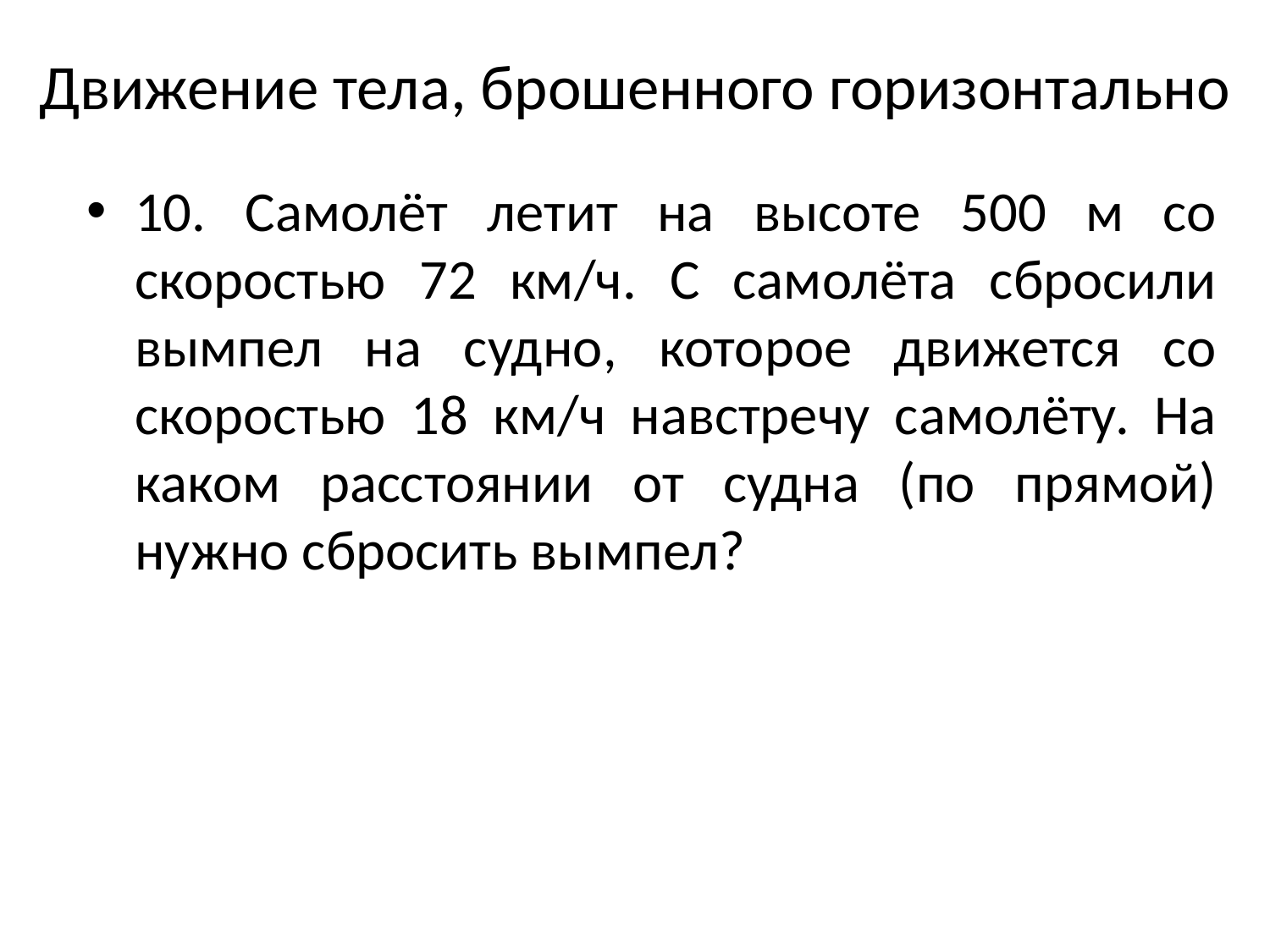

Движение тела, брошенного горизонтально
10. Самолёт летит на высоте 500 м со скоростью 72 км/ч. С самолёта сбросили вымпел на судно, которое движется со скоростью 18 км/ч навстречу самолёту. На каком расстоянии от судна (по прямой) нужно сбросить вымпел?